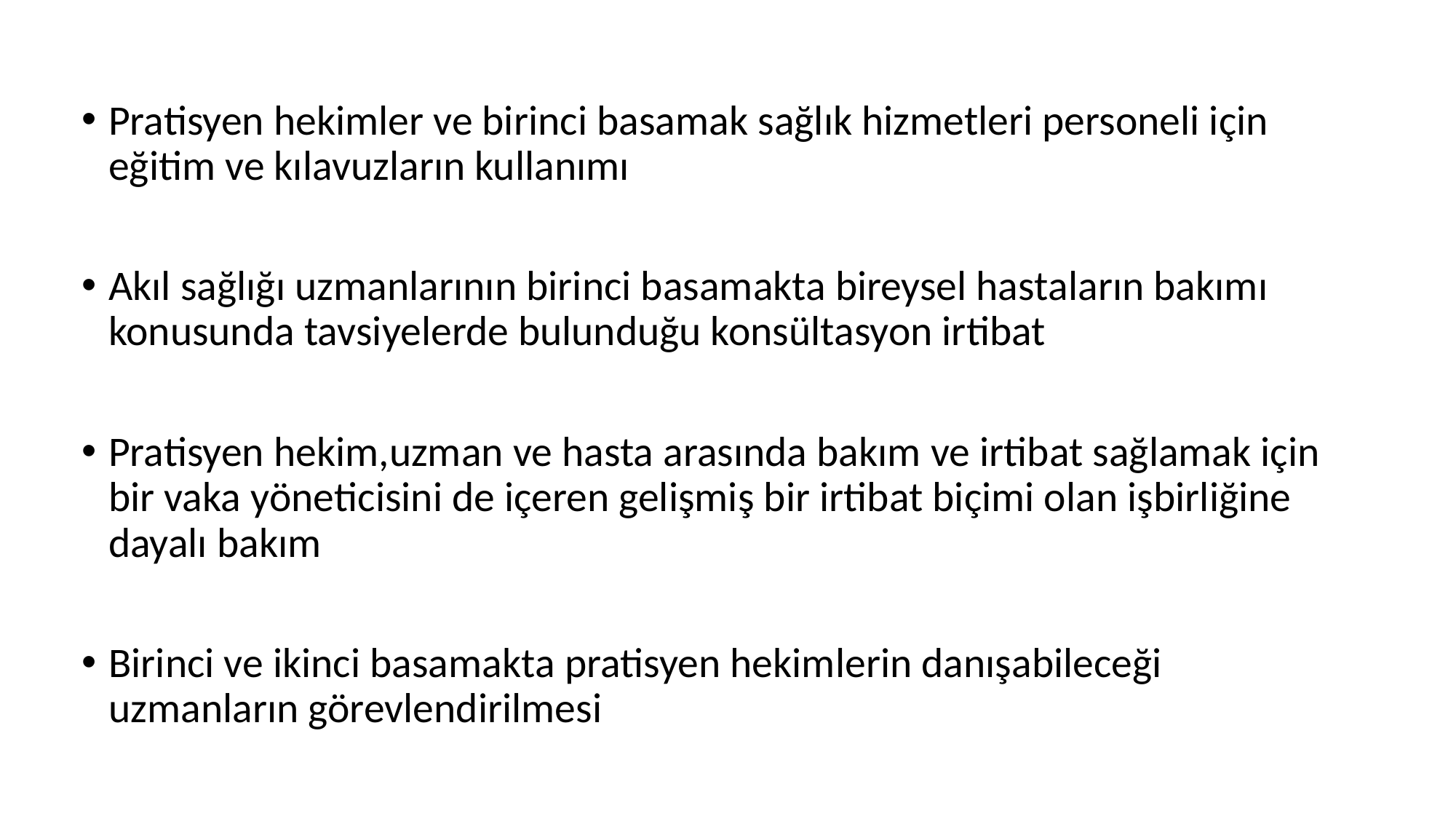

Pratisyen hekimler ve birinci basamak sağlık hizmetleri personeli için eğitim ve kılavuzların kullanımı

Akıl sağlığı uzmanlarının birinci basamakta bireysel hastaların bakımı konusunda tavsiyelerde bulunduğu konsültasyon irtibat

Pratisyen hekim,uzman ve hasta arasında bakım ve irtibat sağlamak için bir vaka yöneticisini de içeren gelişmiş bir irtibat biçimi olan işbirliğine dayalı bakım

Birinci ve ikinci basamakta pratisyen hekimlerin danışabileceği uzmanların görevlendirilmesi